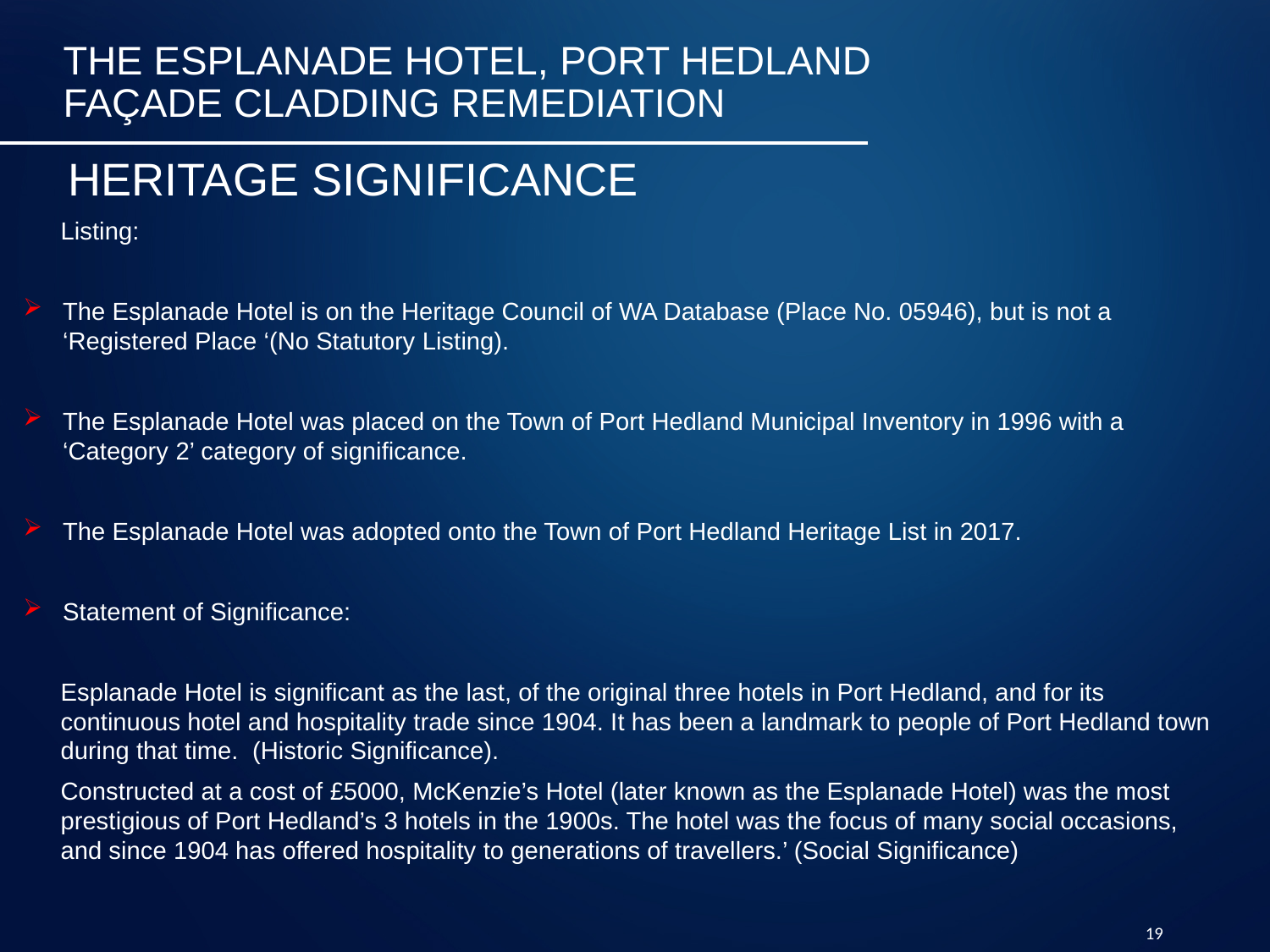

The Esplanade Hotel, Port Hedland Façade Cladding Remediation
# Heritage significance
Listing:

The Esplanade Hotel is on the Heritage Council of WA Database (Place No. 05946), but is not a ‘Registered Place ‘(No Statutory Listing).

The Esplanade Hotel was placed on the Town of Port Hedland Municipal Inventory in 1996 with a ‘Category 2’ category of significance.

The Esplanade Hotel was adopted onto the Town of Port Hedland Heritage List in 2017.

Statement of Significance:

Esplanade Hotel is significant as the last, of the original three hotels in Port Hedland, and for its continuous hotel and hospitality trade since 1904. It has been a landmark to people of Port Hedland town during that time.  (Historic Significance).
Constructed at a cost of £5000, McKenzie’s Hotel (later known as the Esplanade Hotel) was the most prestigious of Port Hedland’s 3 hotels in the 1900s. The hotel was the focus of many social occasions, and since 1904 has offered hospitality to generations of travellers.’ (Social Significance)
19